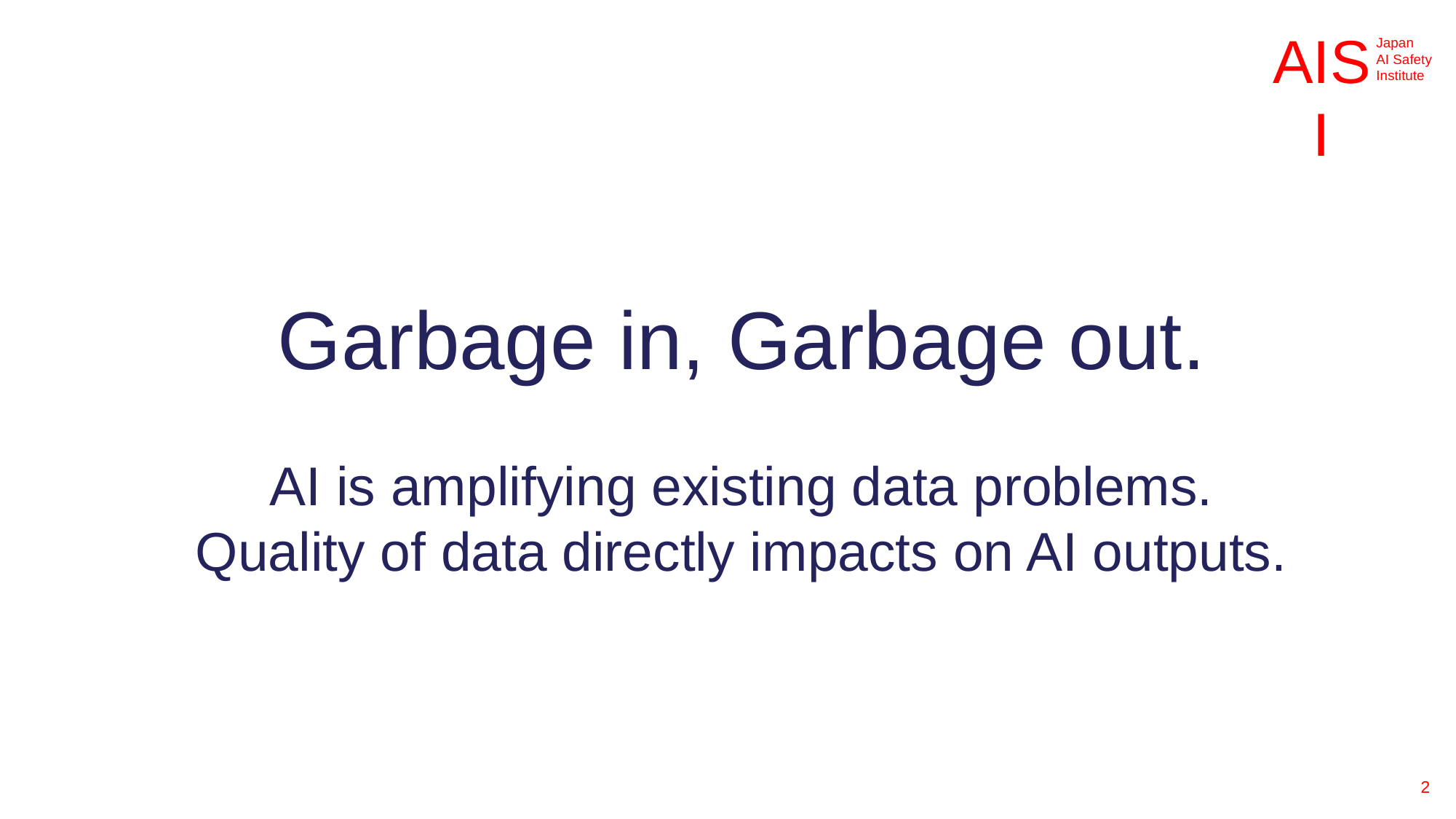

Garbage in, Garbage out.

AI is amplifying existing data problems.
Quality of data directly impacts on AI outputs.
2